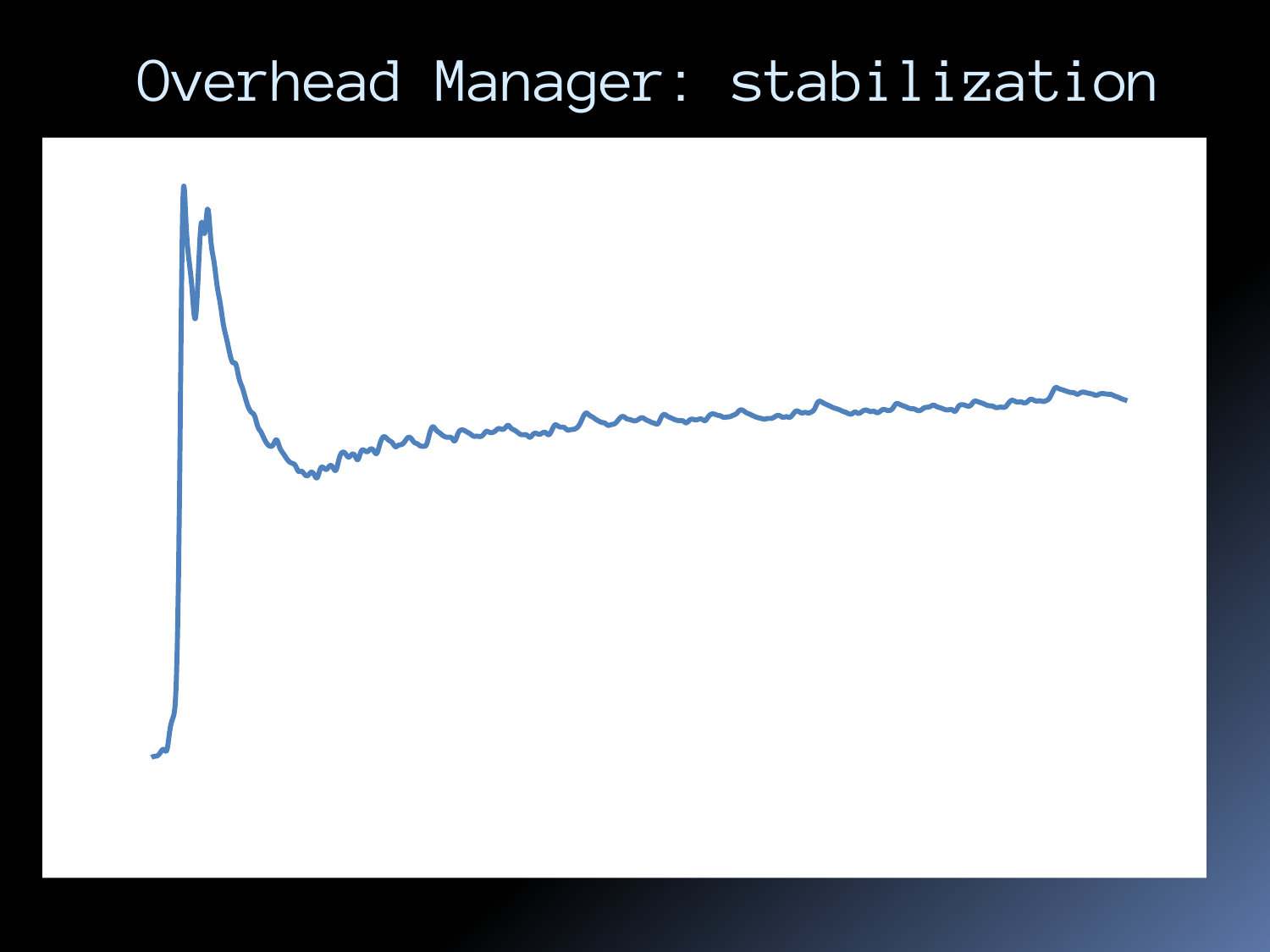

# Overhead Manager: stabilization

### Chart

| Category |  |
|---|---|